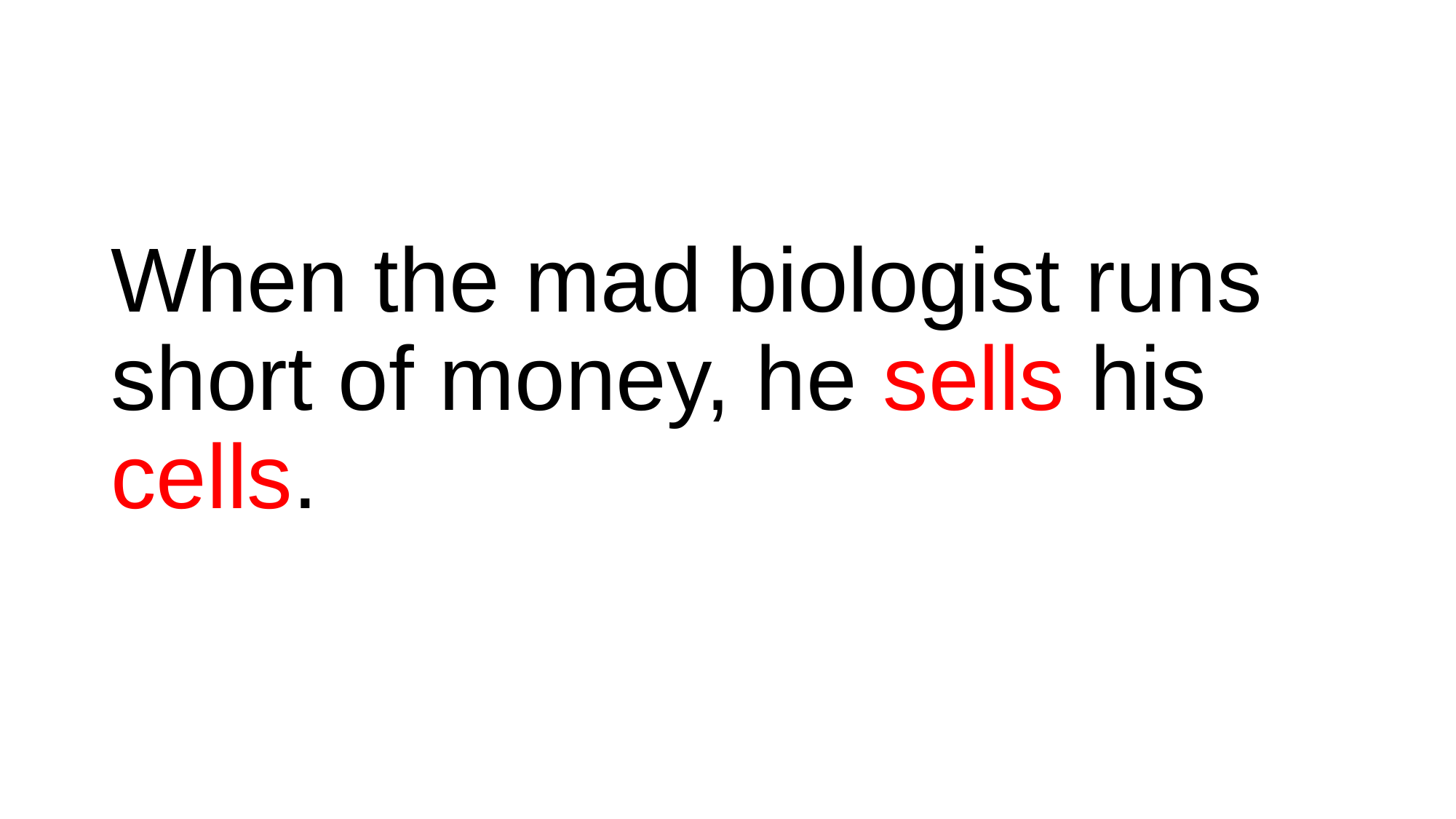

#
When the mad biologist runs short of money, he sells his cells.